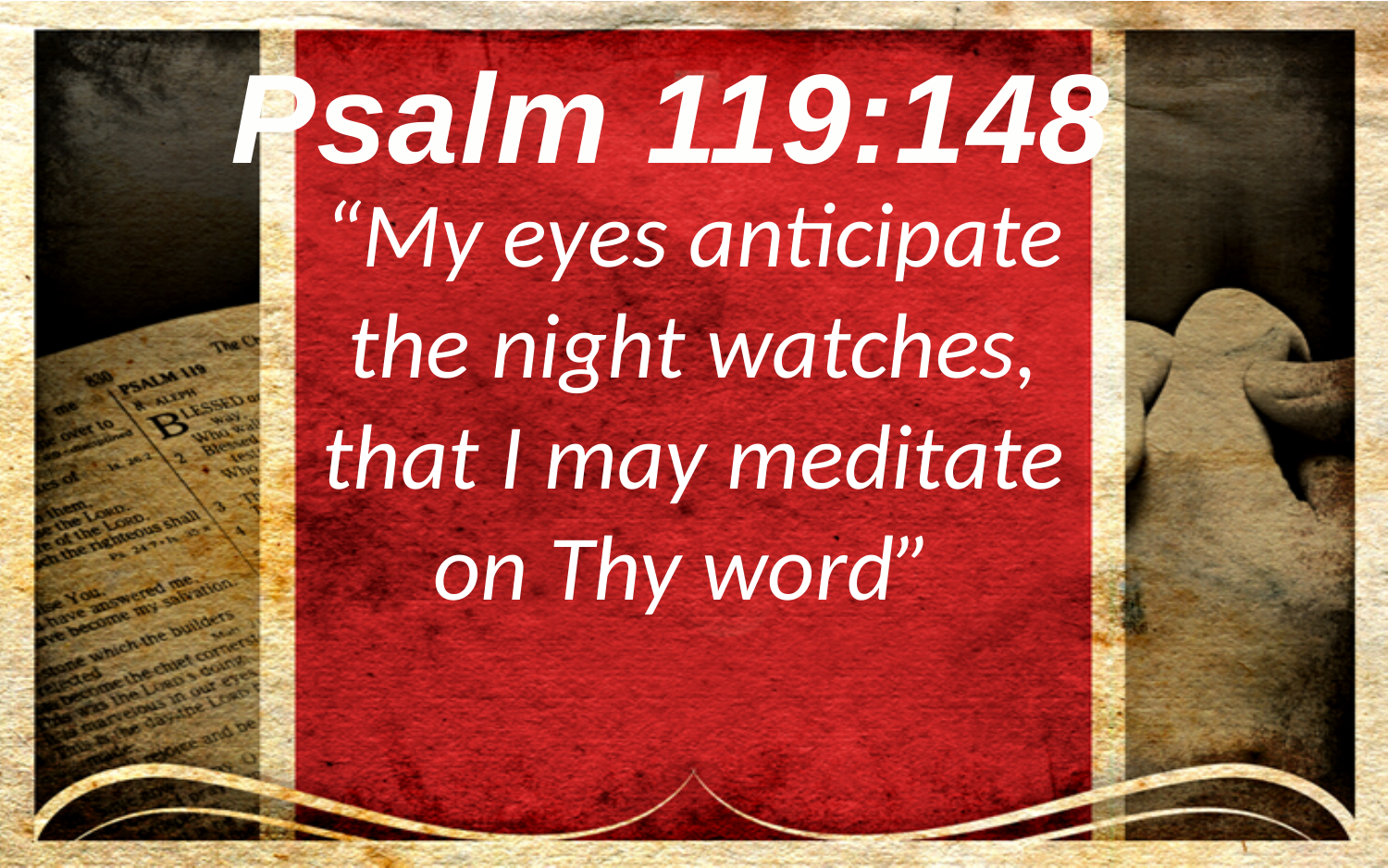

Psalm 119:148
“My eyes anticipate the night watches, that I may meditate on Thy word”